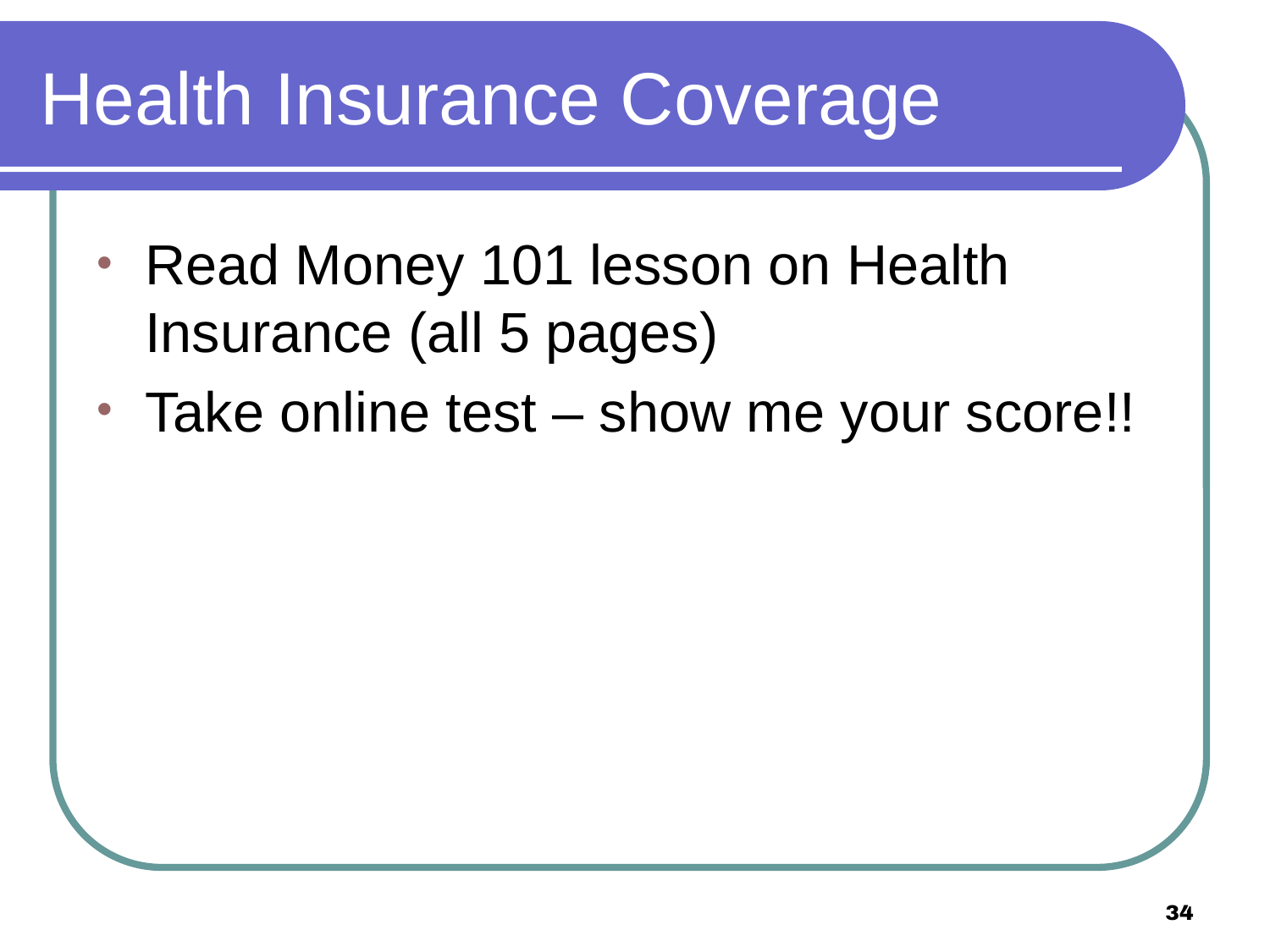

# Health Insurance Coverage
Read Money 101 lesson on Health Insurance (all 5 pages)
Take online test – show me your score!!

34